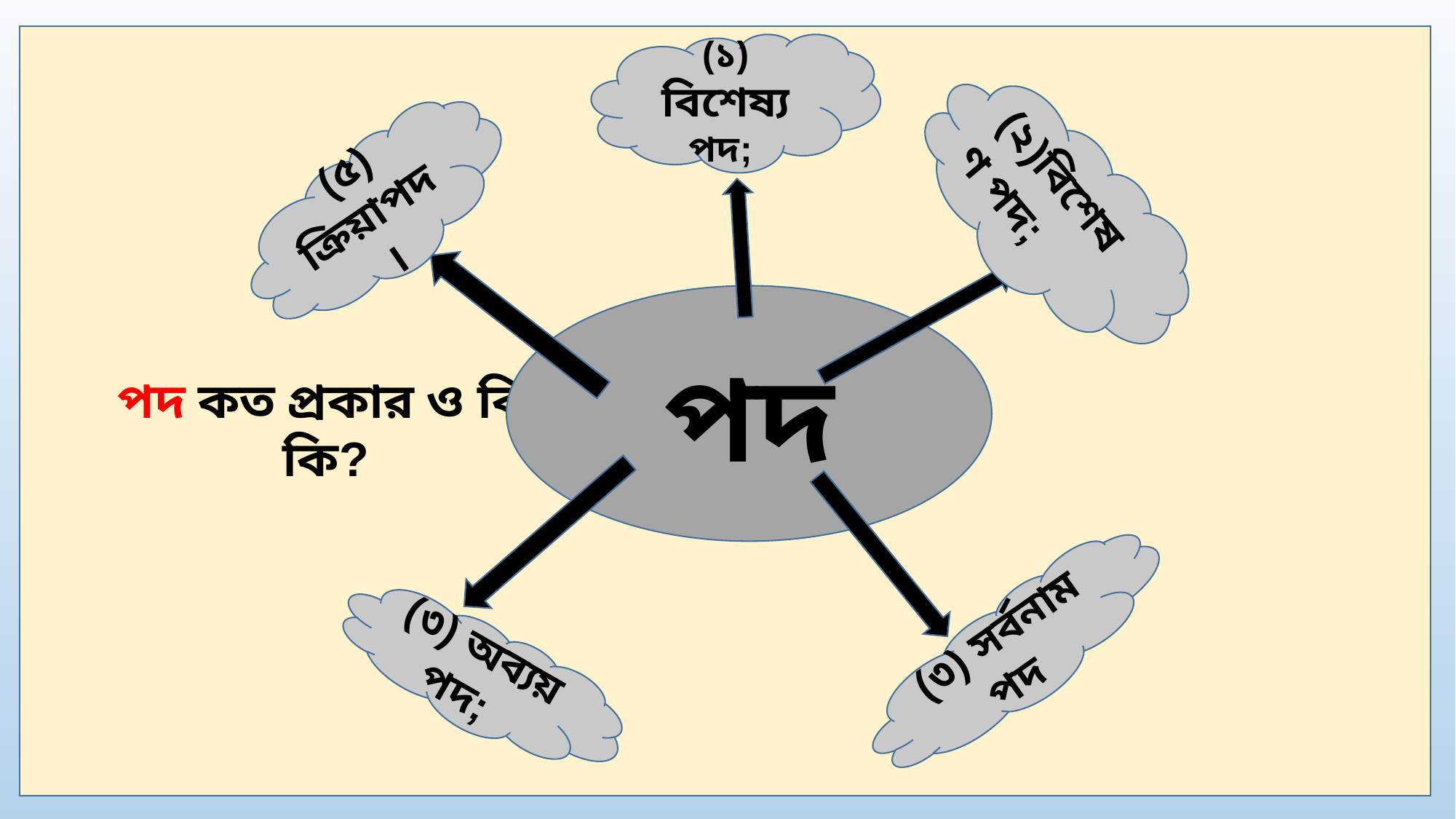

(১) বিশেষ্য পদ;
(২)বিশেষণ পদ;
 (৫) ক্রিয়াপদ।

পদ
পদ কত প্রকার ও কি কি?

 (৩) সর্বনাম পদ
(৩) অব্যয় পদ;